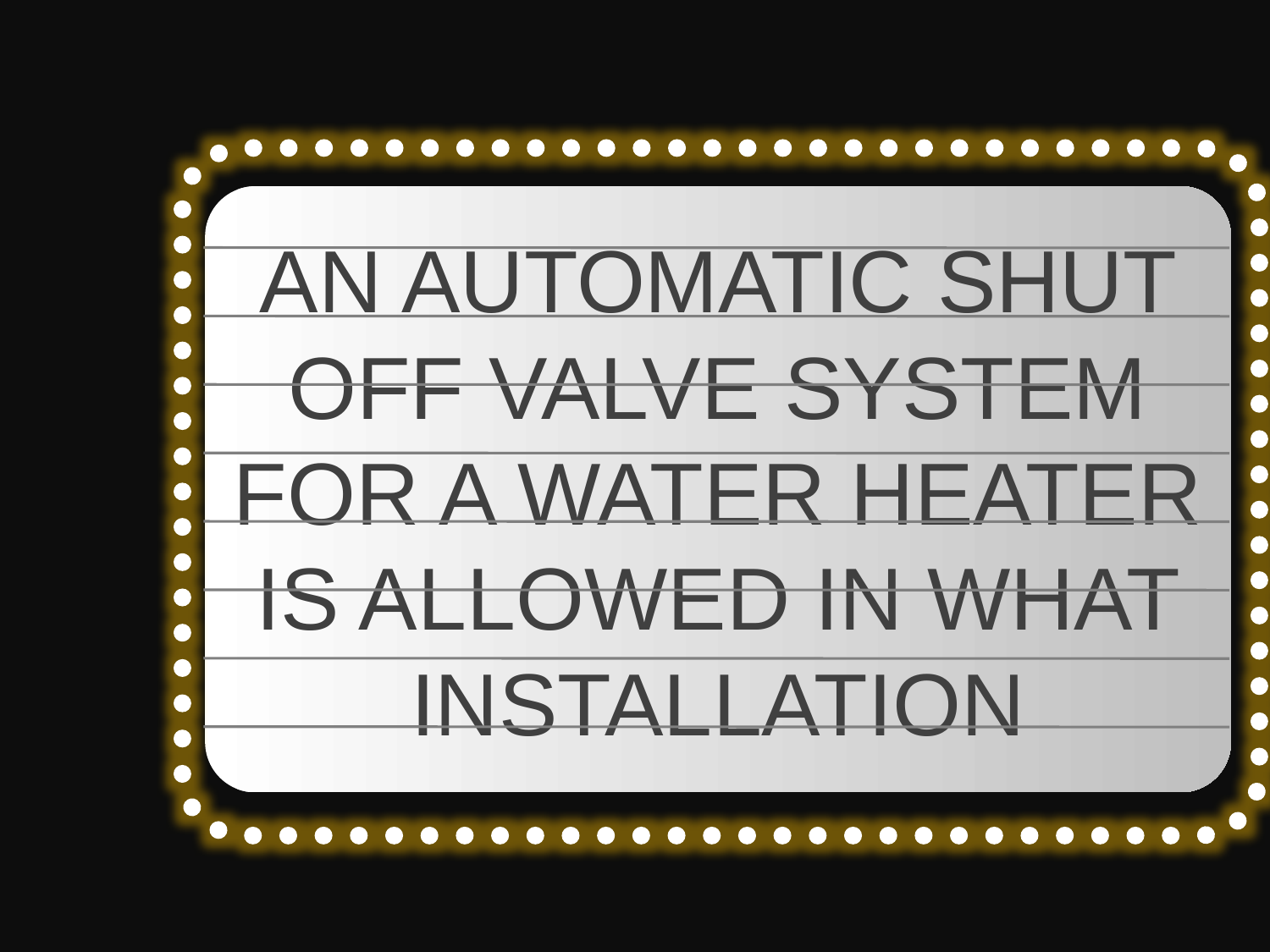

AN AUTOMATIC SHUT OFF VALVE SYSTEM FOR A WATER HEATER IS ALLOWED IN WHAT INSTALLATION